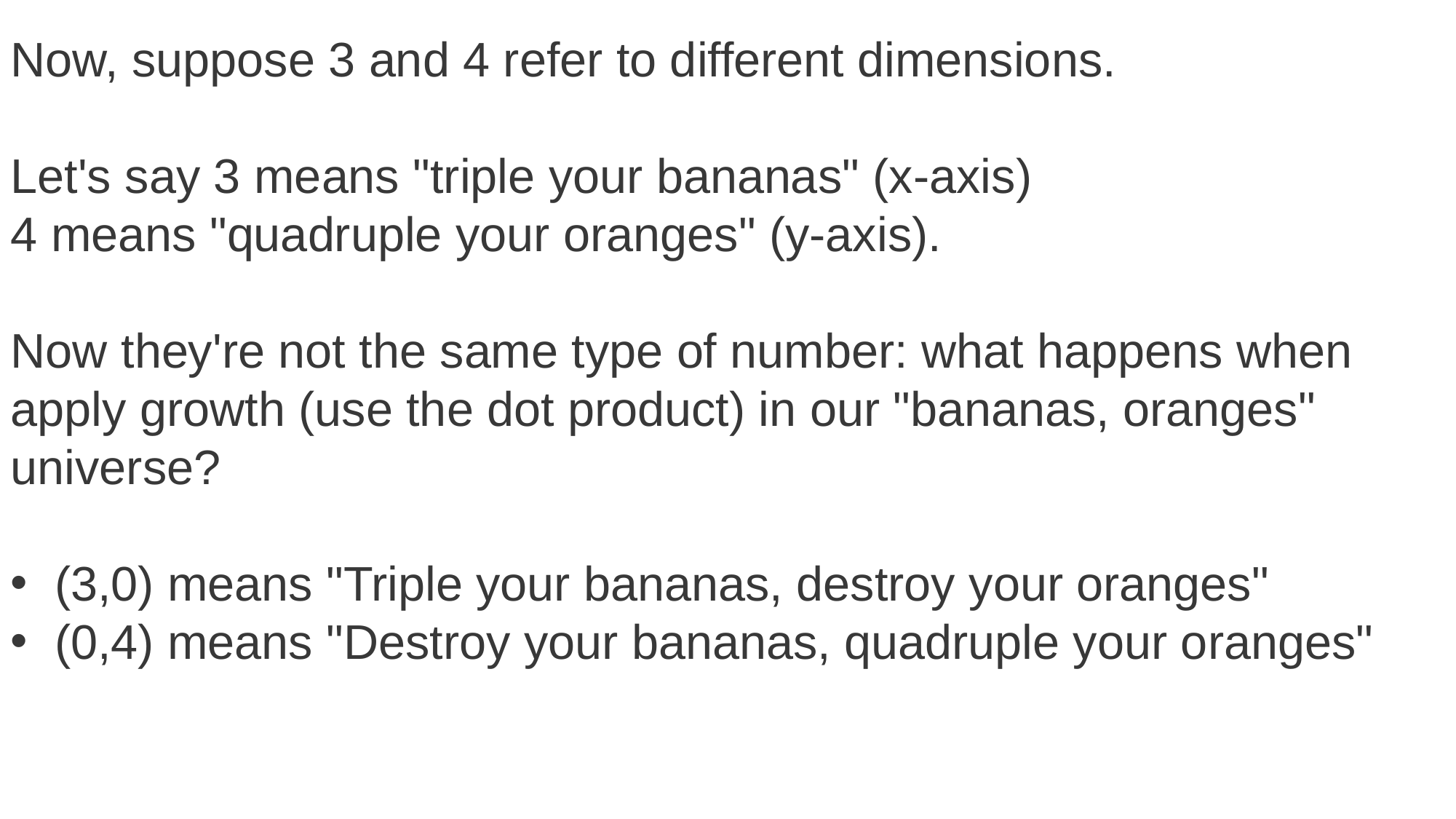

Now, suppose 3 and 4 refer to different dimensions.

Let's say 3 means "triple your bananas" (x-axis)
4 means "quadruple your oranges" (y-axis).

Now they're not the same type of number: what happens when apply growth (use the dot product) in our "bananas, oranges" universe?

  (3,0) means "Triple your bananas, destroy your oranges"
  (0,4) means "Destroy your bananas, quadruple your oranges"